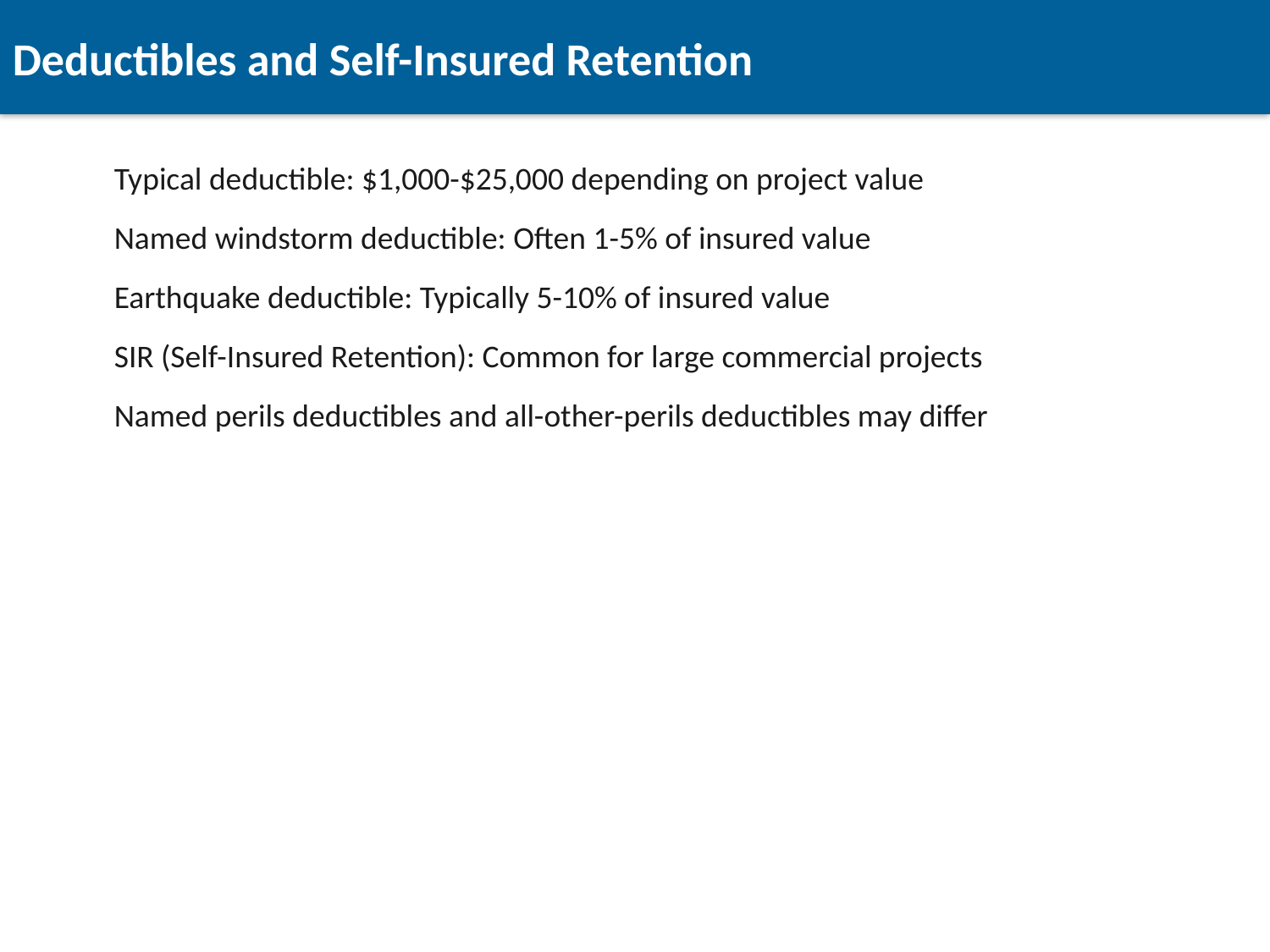

Deductibles and Self-Insured Retention
Typical deductible: $1,000-$25,000 depending on project value
Named windstorm deductible: Often 1-5% of insured value
Earthquake deductible: Typically 5-10% of insured value
SIR (Self-Insured Retention): Common for large commercial projects
Named perils deductibles and all-other-perils deductibles may differ